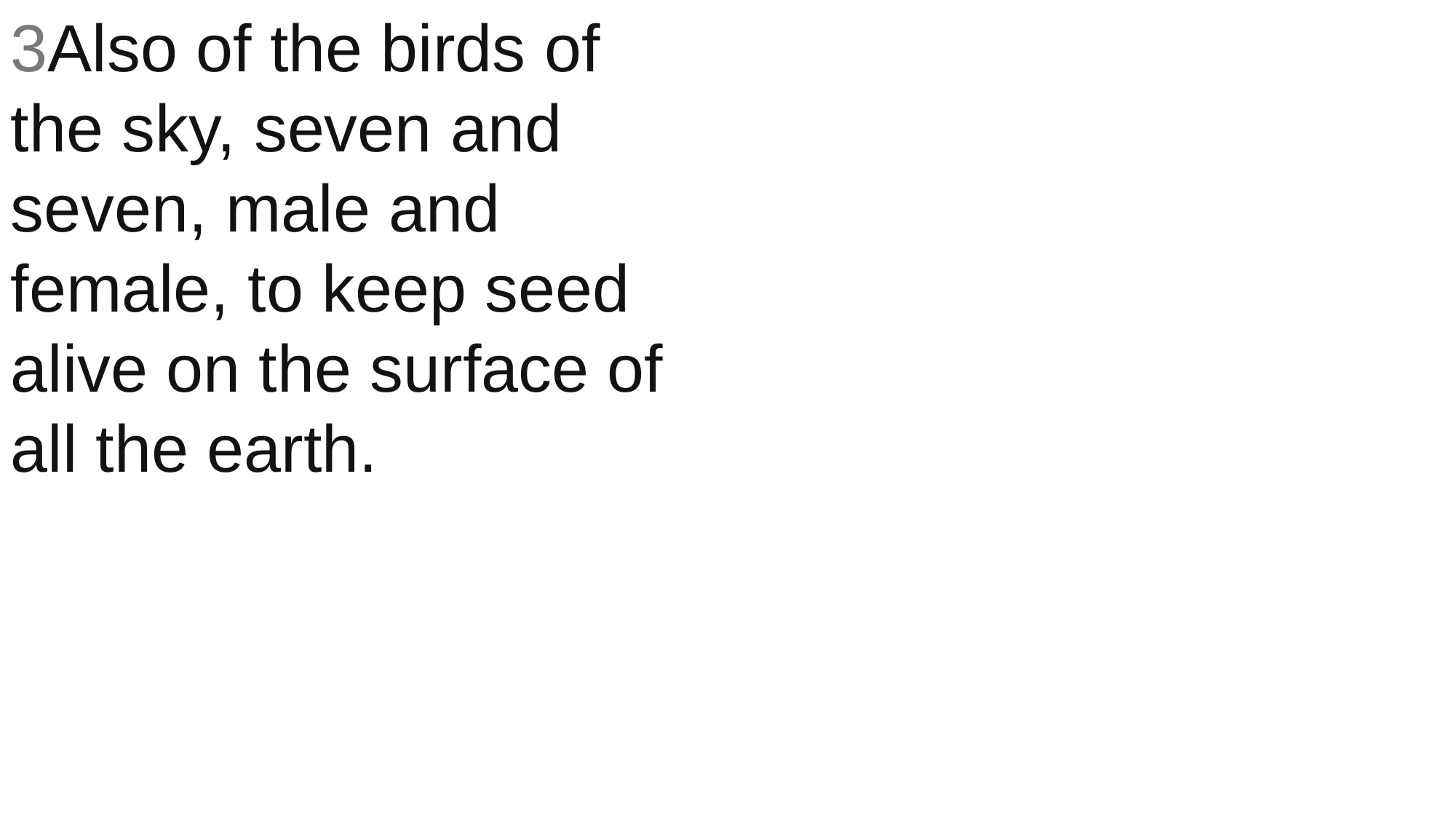

3Also of the birds of the sky, seven and seven, male and female, to keep seed alive on the surface of all the earth.